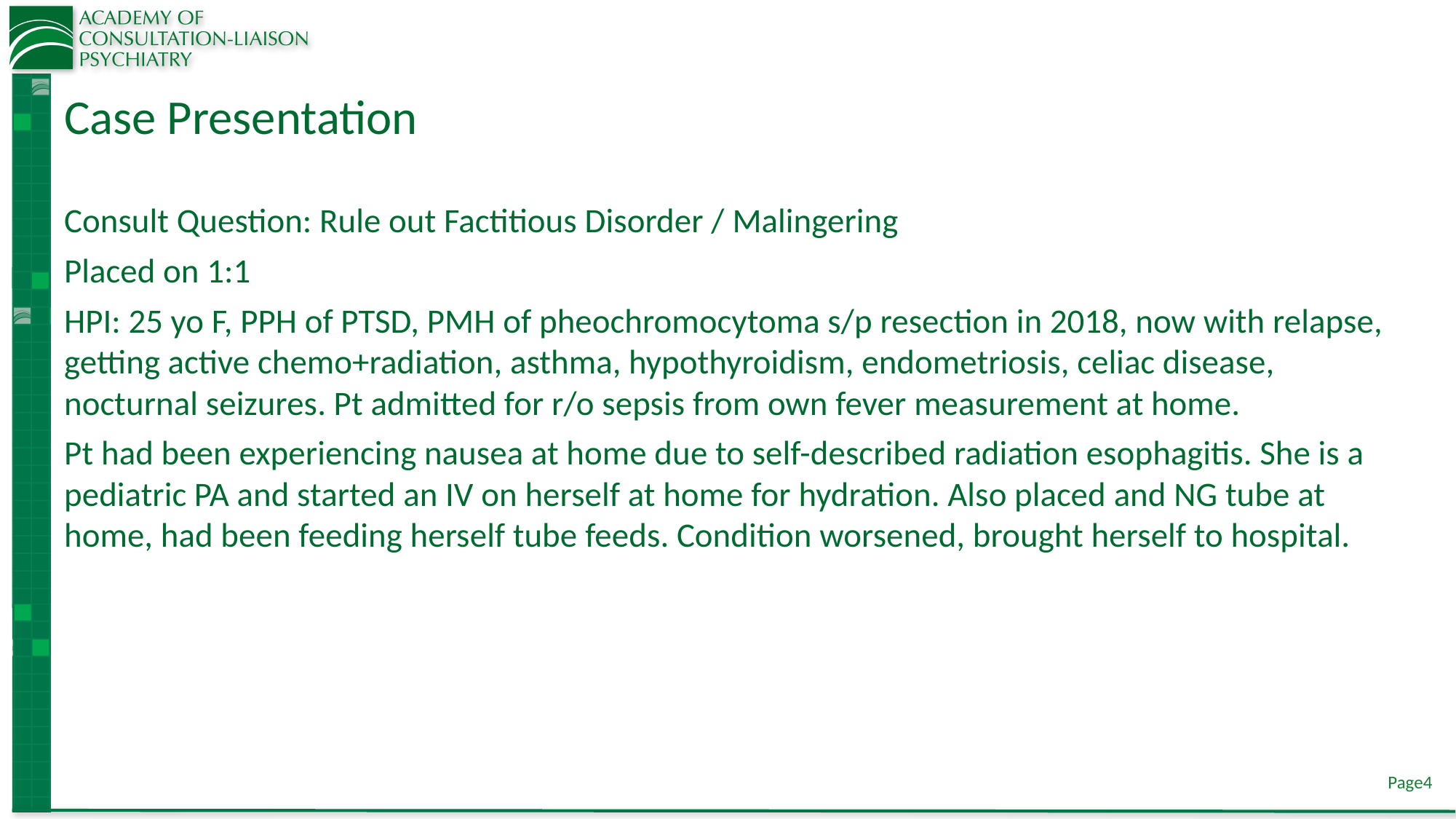

# Case Presentation
Consult Question: Rule out Factitious Disorder / Malingering
Placed on 1:1
HPI: 25 yo F, PPH of PTSD, PMH of pheochromocytoma s/p resection in 2018, now with relapse, getting active chemo+radiation, asthma, hypothyroidism, endometriosis, celiac disease, nocturnal seizures. Pt admitted for r/o sepsis from own fever measurement at home.
Pt had been experiencing nausea at home due to self-described radiation esophagitis. She is a pediatric PA and started an IV on herself at home for hydration. Also placed and NG tube at home, had been feeding herself tube feeds. Condition worsened, brought herself to hospital.